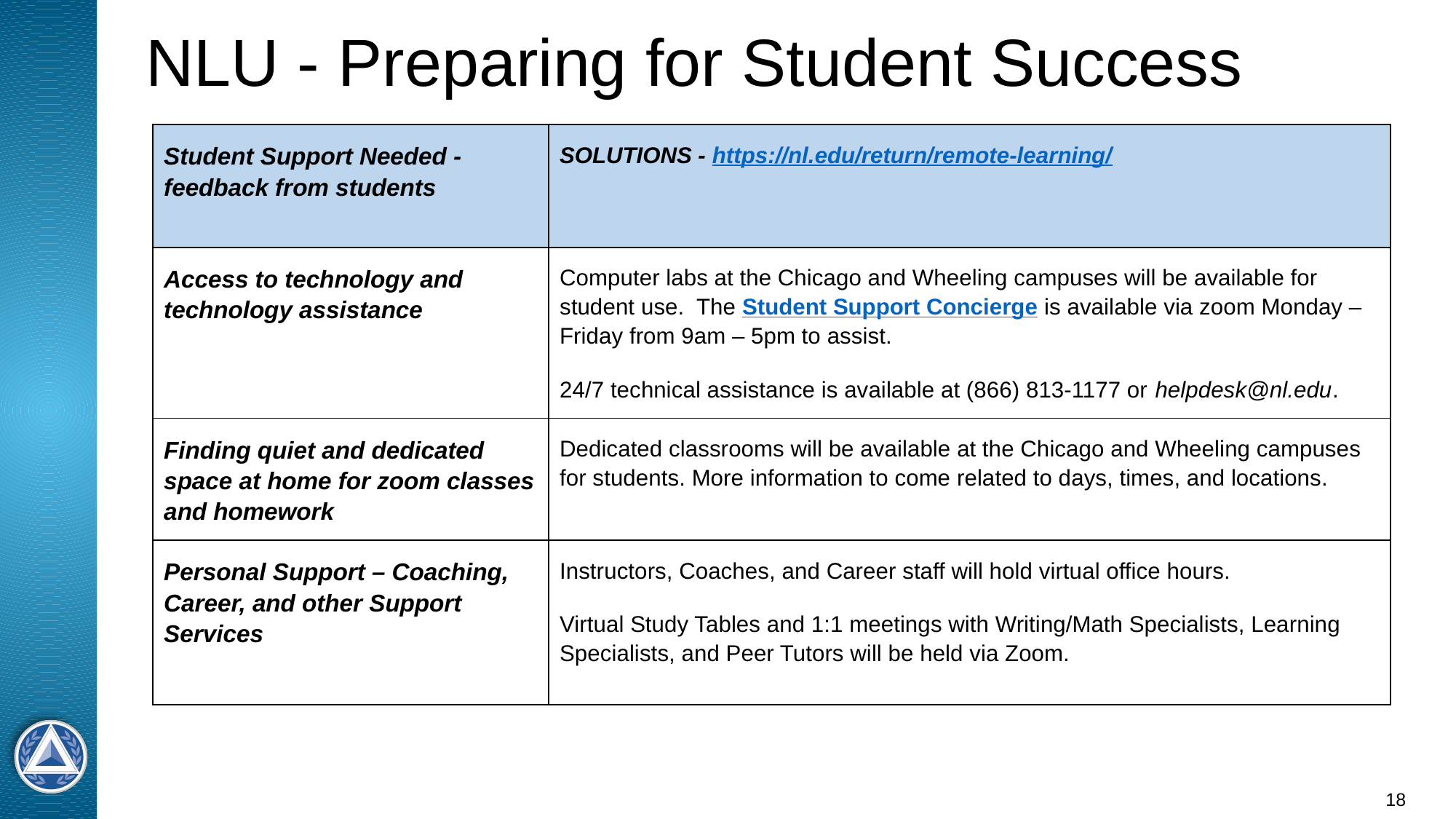

# NLU - Preparing for Student Success
| Student Support Needed - feedback from students | SOLUTIONS - https://nl.edu/return/remote-learning/ |
| --- | --- |
| Access to technology and technology assistance | Computer labs at the Chicago and Wheeling campuses will be available for student use. The Student Support Concierge is available via zoom Monday – Friday from 9am – 5pm to assist. 24/7 technical assistance is available at (866) 813-1177 or helpdesk@nl.edu. |
| Finding quiet and dedicated space at home for zoom classes and homework | Dedicated classrooms will be available at the Chicago and Wheeling campuses for students. More information to come related to days, times, and locations. |
| Personal Support – Coaching, Career, and other Support Services | Instructors, Coaches, and Career staff will hold virtual office hours. Virtual Study Tables and 1:1 meetings with Writing/Math Specialists, Learning Specialists, and Peer Tutors will be held via Zoom. |